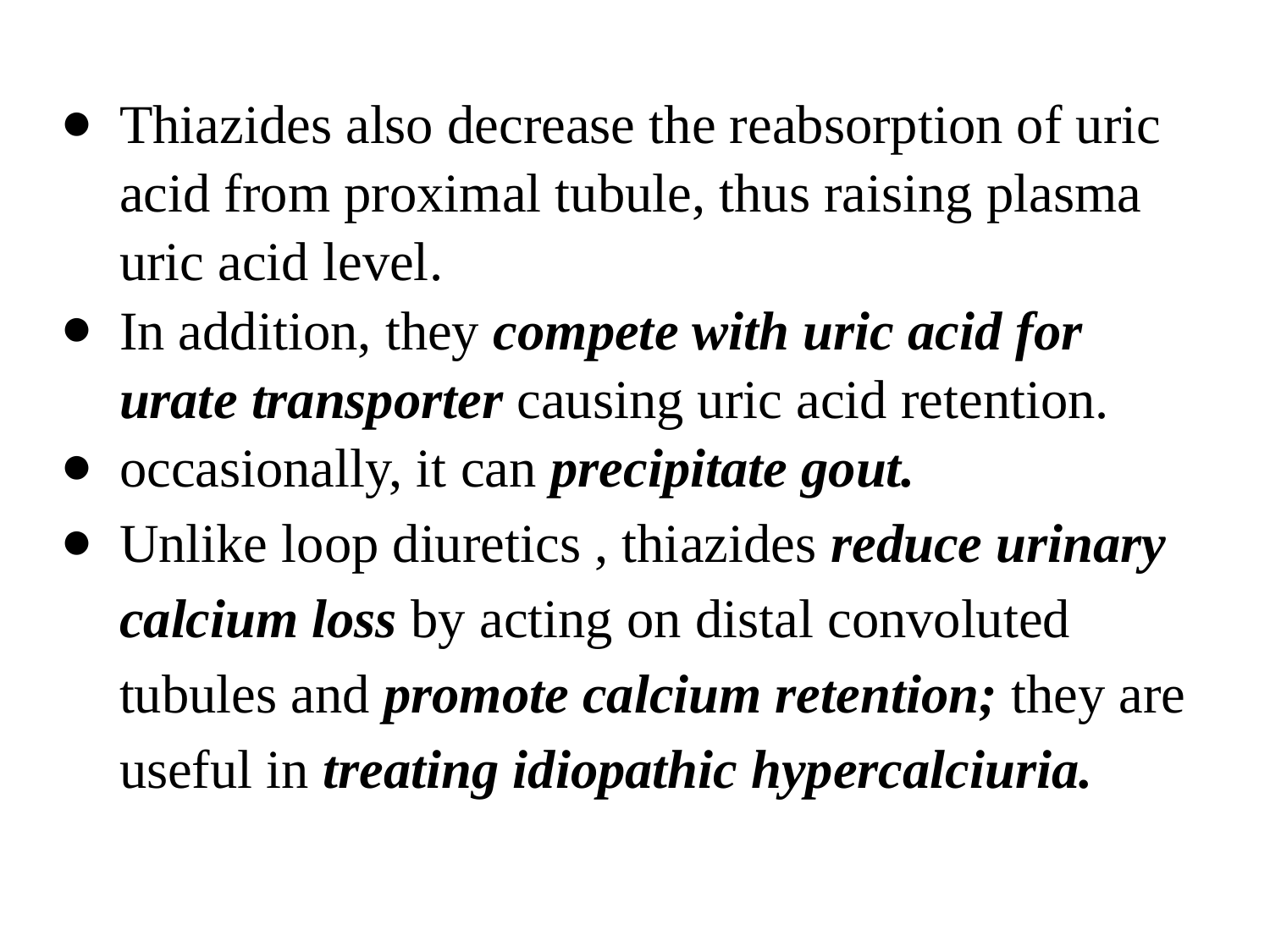

Thiazides also decrease the reabsorption of uric acid from proximal tubule, thus raising plasma uric acid level.
In addition, they compete with uric acid for urate transporter causing uric acid retention.
occasionally, it can precipitate gout.
Unlike loop diuretics , thiazides reduce urinary calcium loss by acting on distal convoluted tubules and promote calcium retention; they are useful in treating idiopathic hypercalciuria.